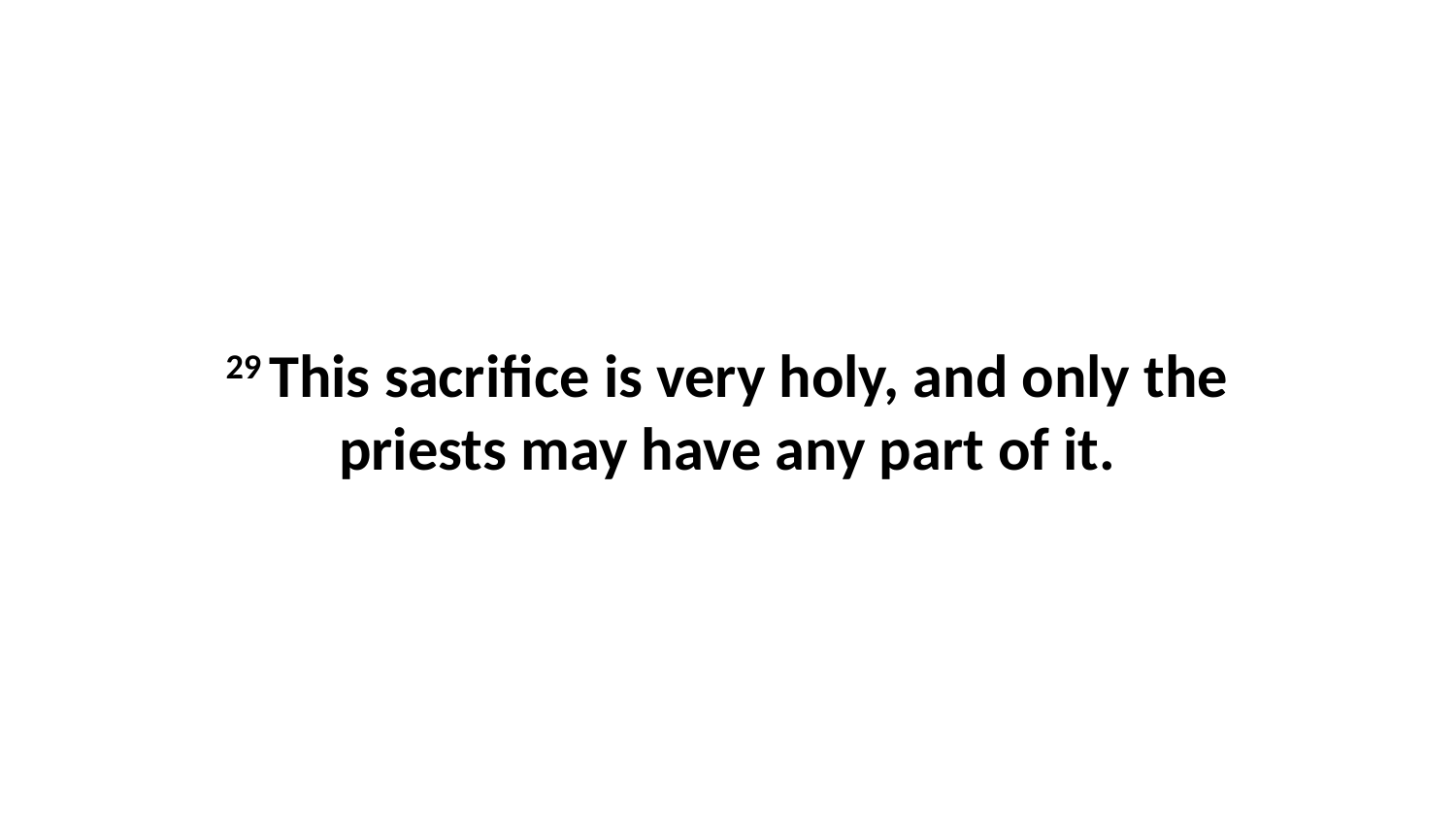

29 This sacrifice is very holy, and only the priests may have any part of it.